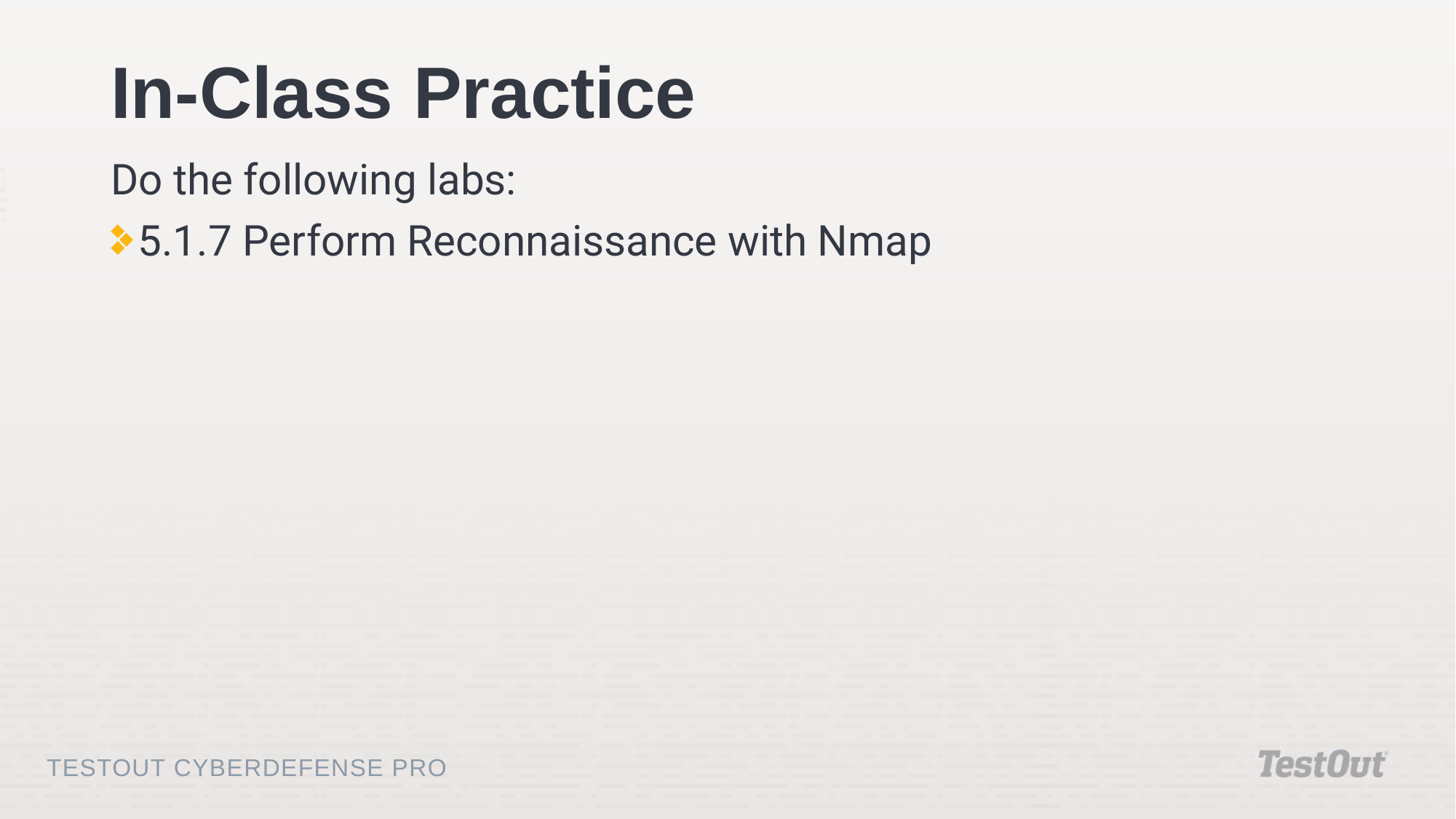

# In-Class Practice
Do the following labs:
5.1.7 Perform Reconnaissance with Nmap
TestOut CyberDefense Pro